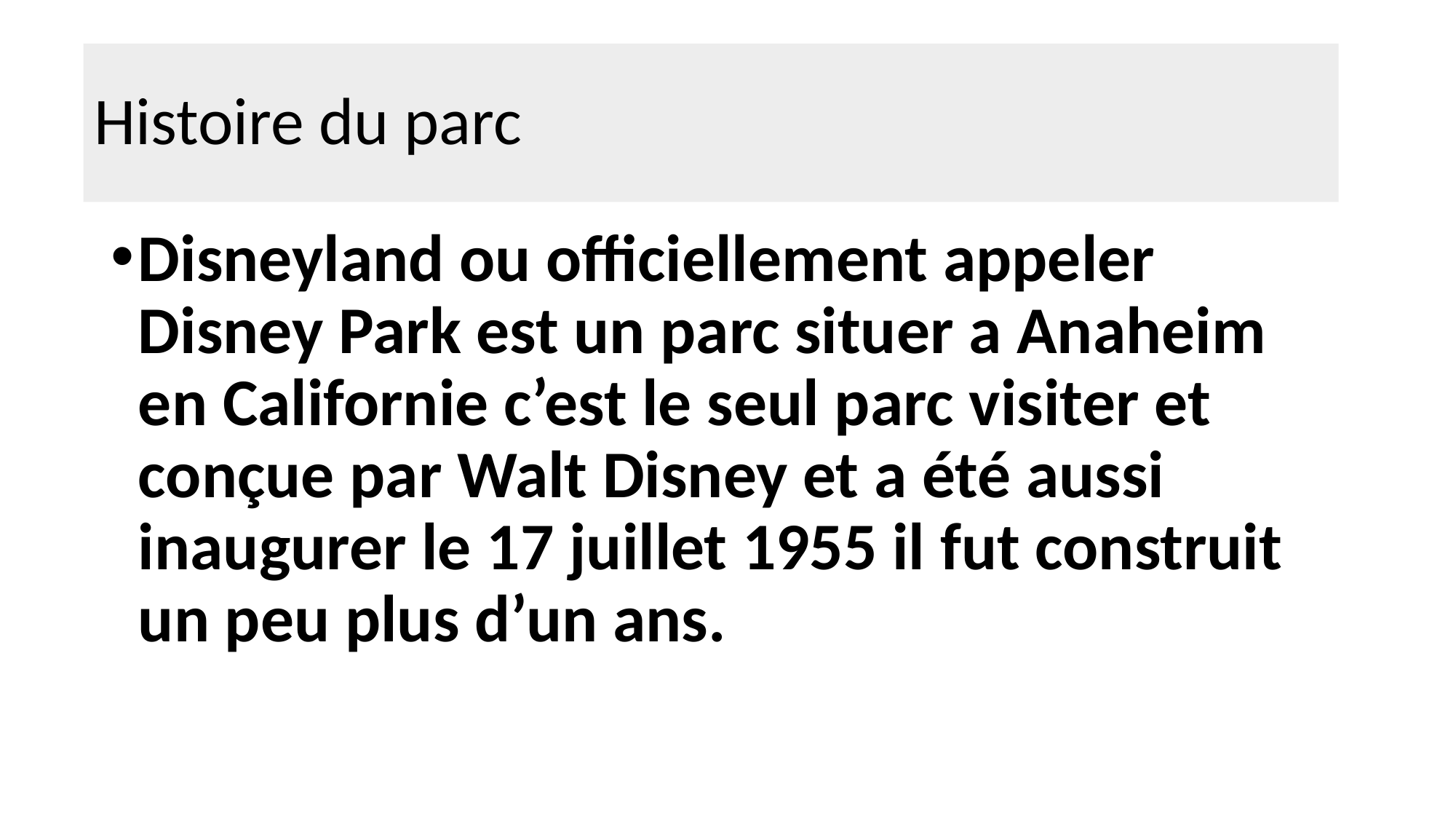

# Histoire du parc
Disneyland ou officiellement appeler Disney Park est un parc situer a Anaheim en Californie c’est le seul parc visiter et conçue par Walt Disney et a été aussi inaugurer le 17 juillet 1955 il fut construit un peu plus d’un ans.